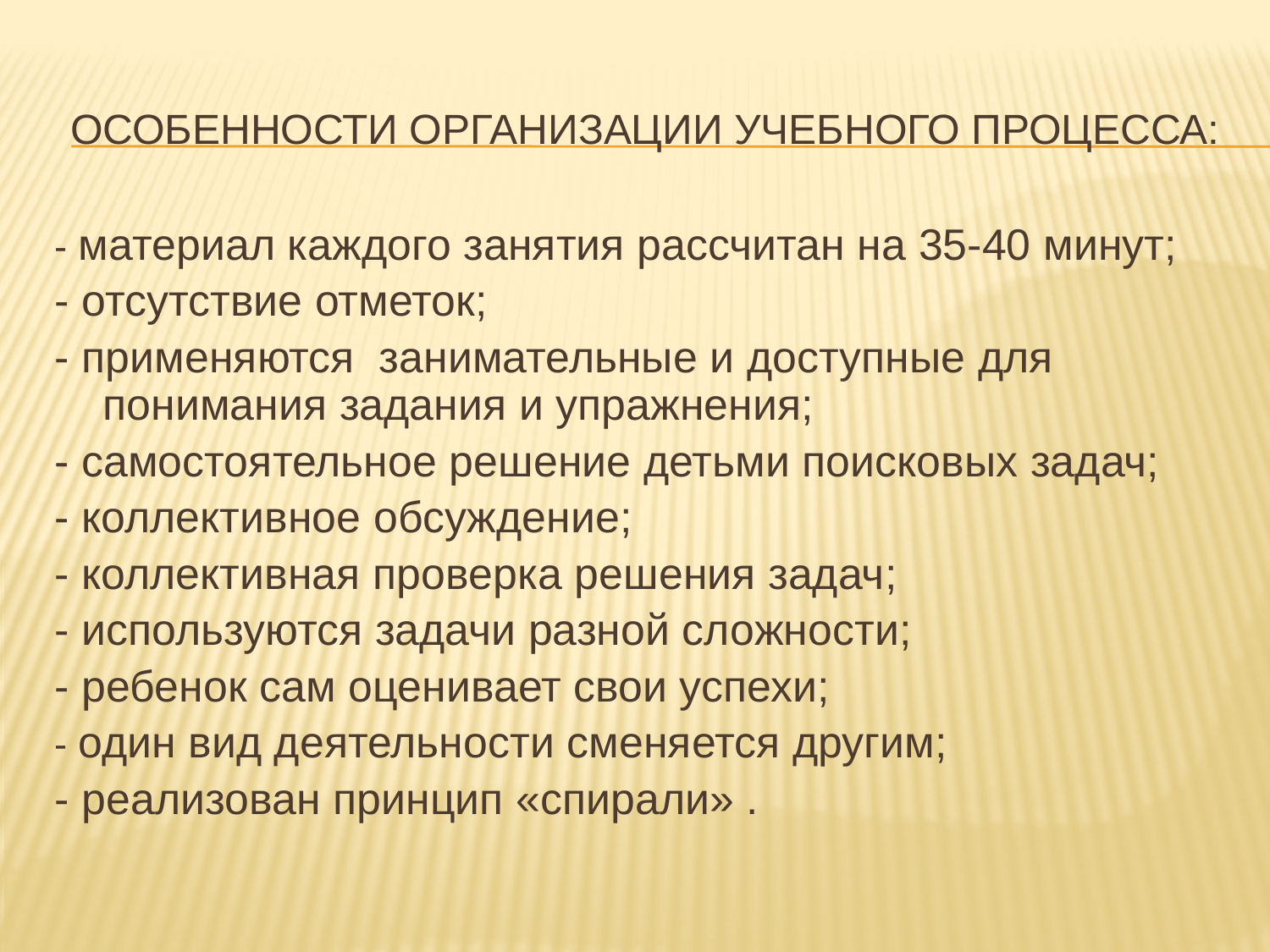

# Особенности организации учебного процесса:
- материал каждого занятия рассчитан на 35-40 минут;
- отсутствие отметок;
- применяются  занимательные и доступные для понимания задания и упражнения;
- самостоятельное решение детьми поисковых задач;
- коллективное обсуждение;
- коллективная проверка решения задач;
- используются задачи разной сложности;
- ребенок сам оценивает свои успехи;
- один вид деятельности сменяется другим;
- реализован принцип «спирали» .